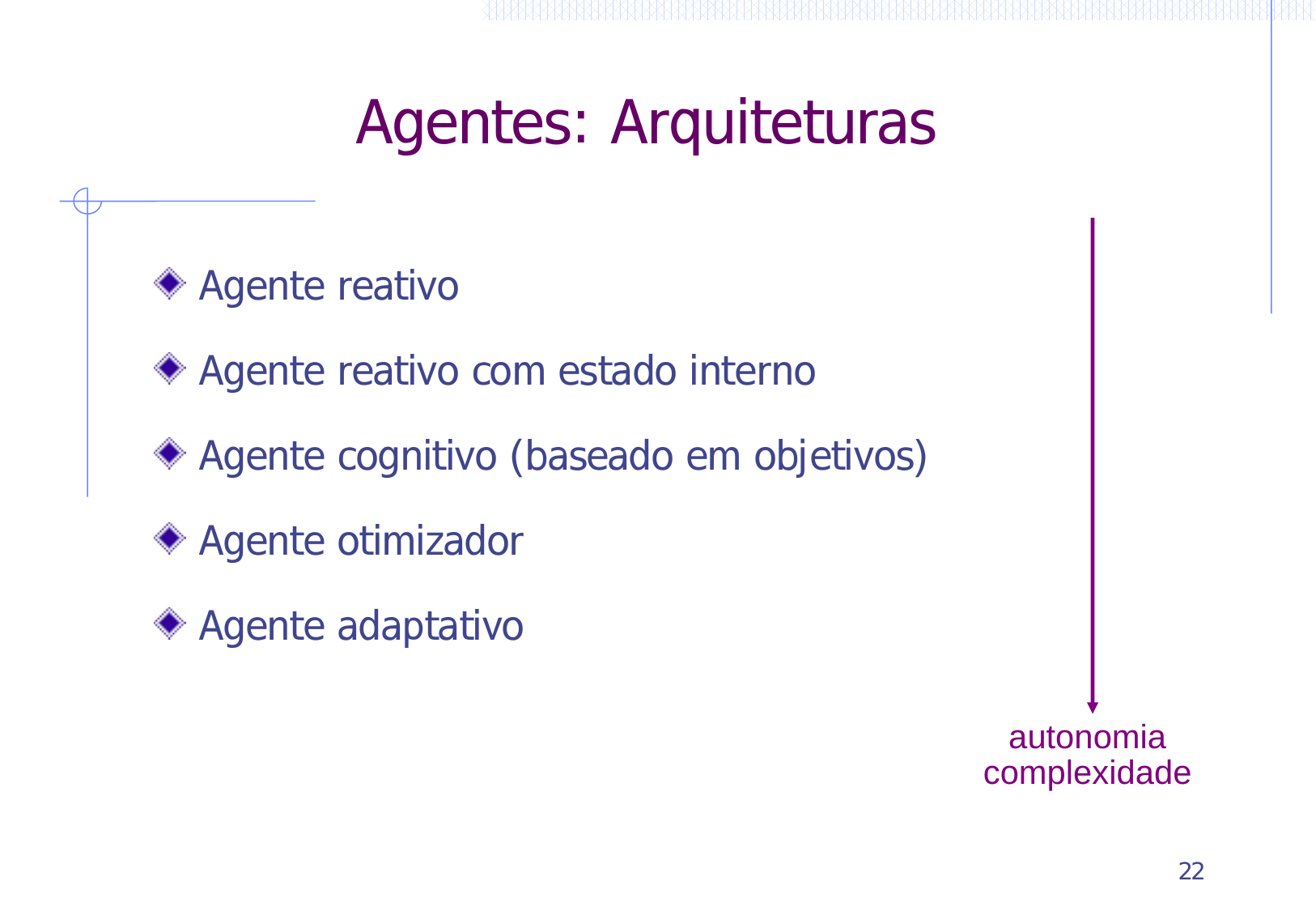

# Agentes: Arquiteturas

Agente reativo
Agente reativo com estado interno
Agente cognitivo (baseado em objetivos)
Agente otimizador
Agente adaptativo
autonomia
complexidade
22